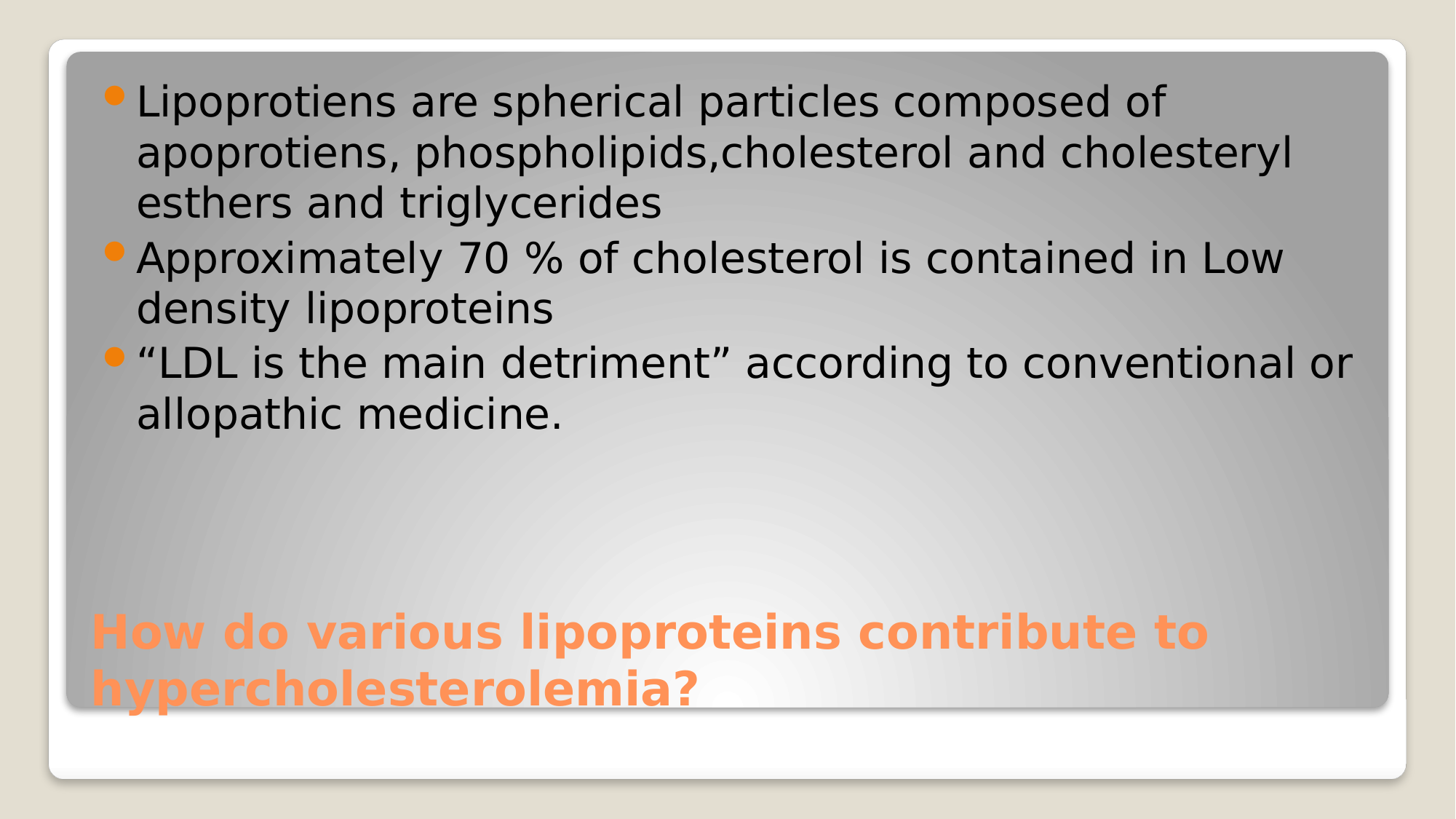

Lipoprotiens are spherical particles composed of apoprotiens, phospholipids,cholesterol and cholesteryl esthers and triglycerides
Approximately 70 % of cholesterol is contained in Low density lipoproteins
“LDL is the main detriment” according to conventional or allopathic medicine.
# How do various lipoproteins contribute to hypercholesterolemia?